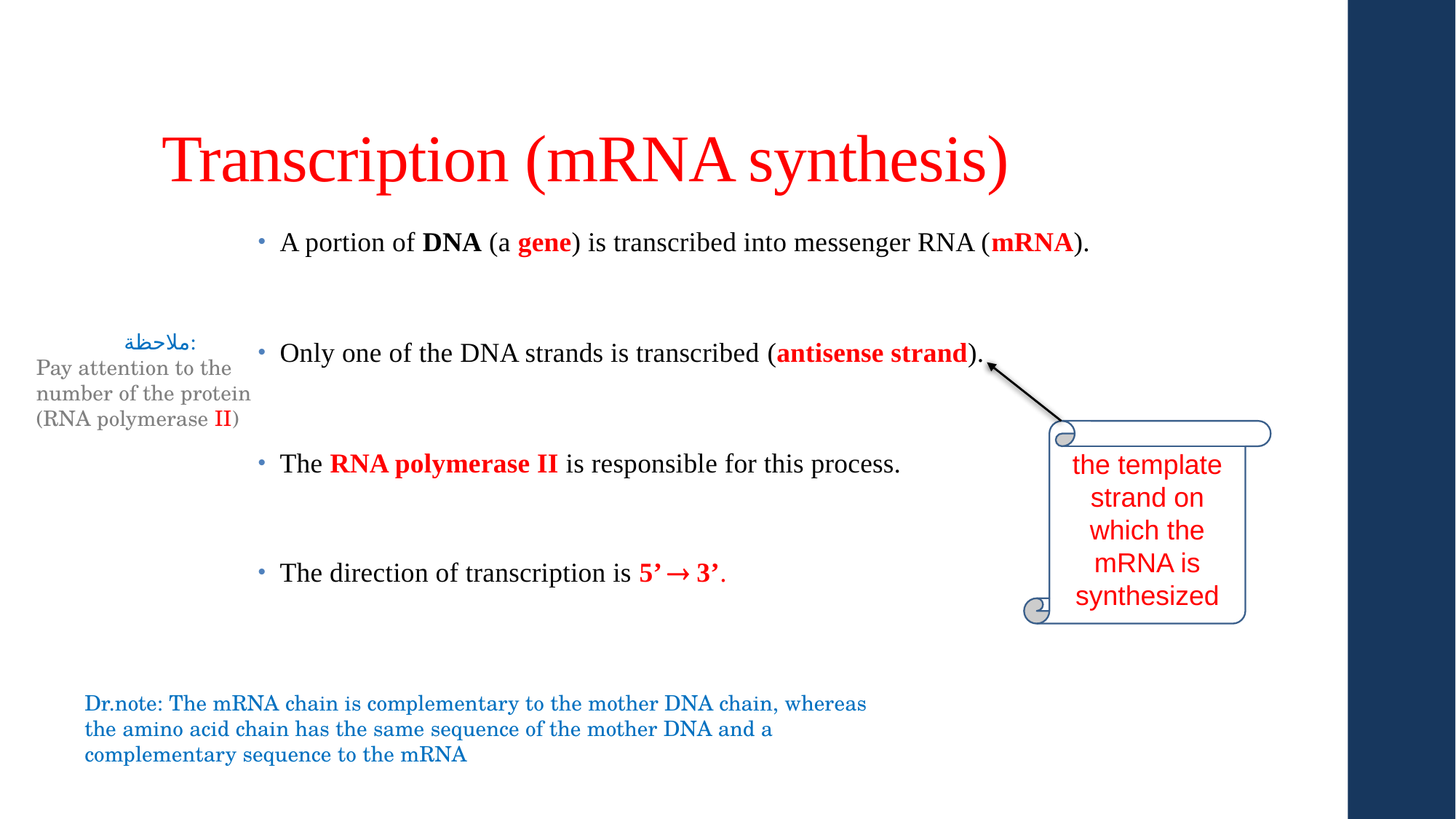

# Transcription (mRNA synthesis)
A portion of DNA (a gene) is transcribed into messenger RNA (mRNA).

Only one of the DNA strands is transcribed (antisense strand).

The RNA polymerase II is responsible for this process.

The direction of transcription is 5’ → 3’.
ملاحظة:
Pay attention to the number of the protein (RNA polymerase II)
the template strand on which the mRNA is synthesized
Dr.note: The mRNA chain is complementary to the mother DNA chain, whereas the amino acid chain has the same sequence of the mother DNA and a complementary sequence to the mRNA